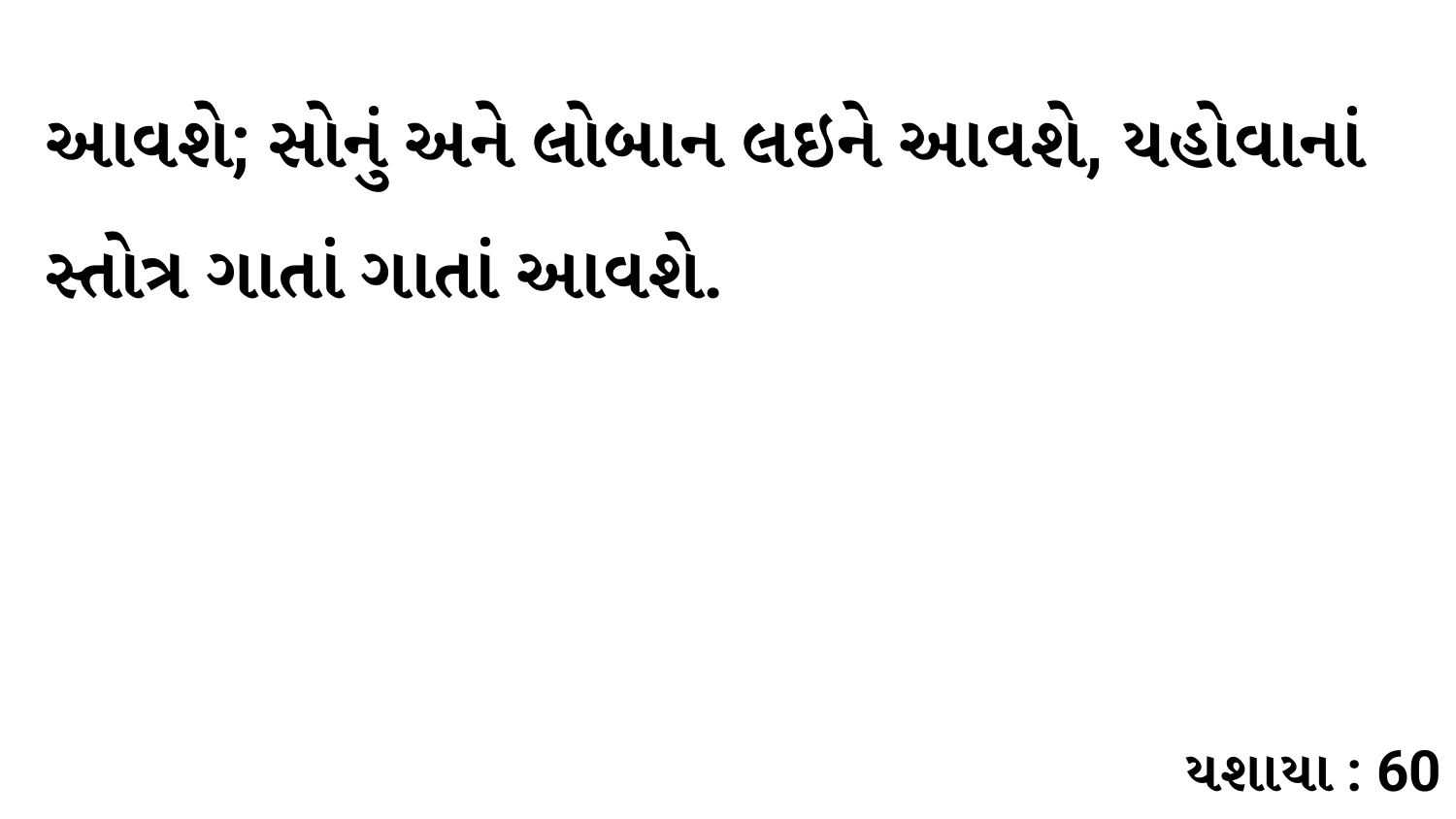

આવશે; સોનું અને લોબાન લઇને આવશે, યહોવાનાં સ્તોત્ર ગાતાં ગાતાં આવશે.
યશાયા : 60